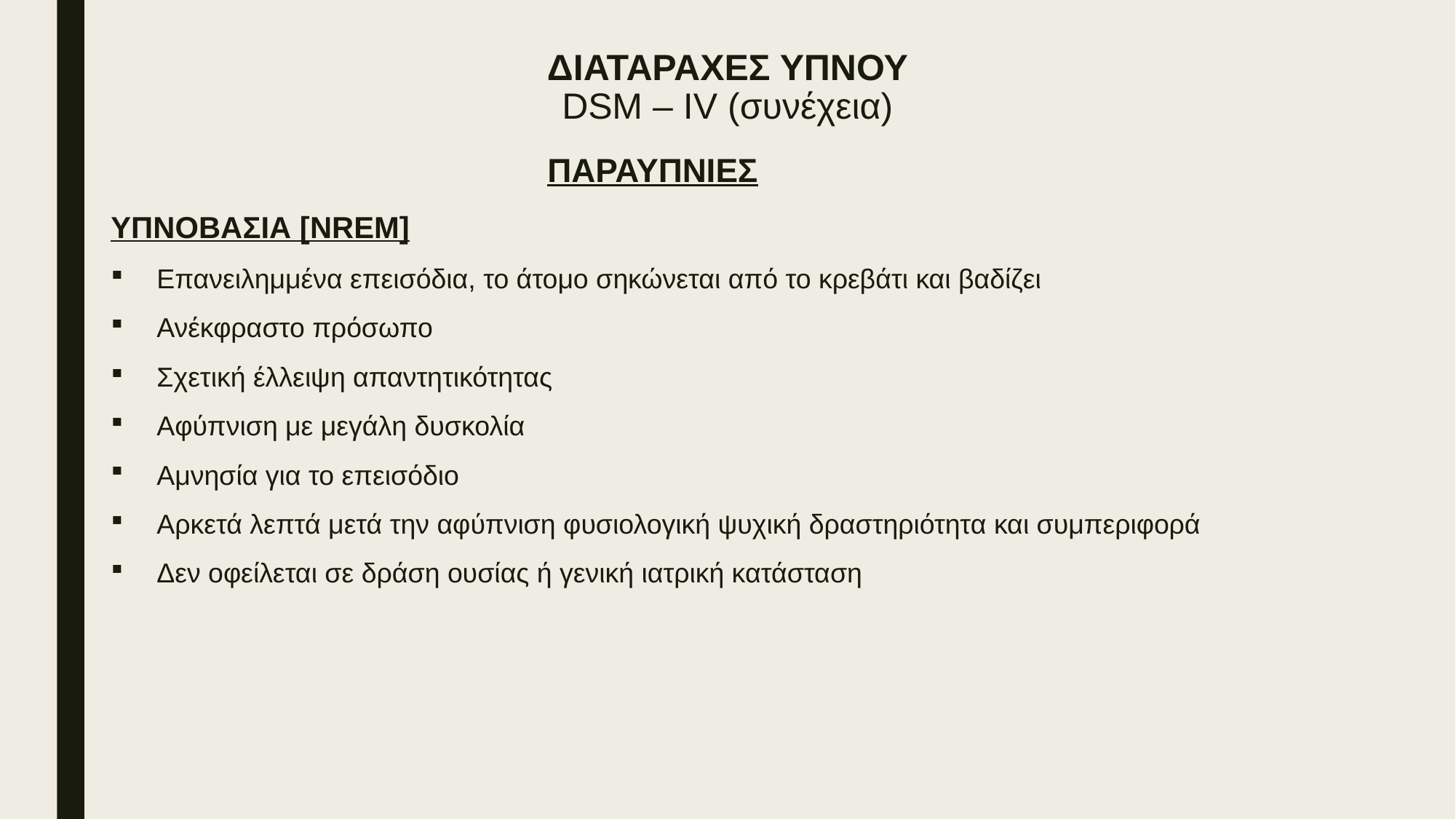

# ΔΙΑΤΑΡΑΧΕΣ ΥΠΝΟΥ DSM – IV (συνέχεια)
				ΠΑΡΑΥΠΝΙΕΣ
ΥΠΝΟΒΑΣΙΑ [NREM]
Επανειλημμένα επεισόδια, το άτομο σηκώνεται από το κρεβάτι και βαδίζει
Ανέκφραστο πρόσωπο
Σχετική έλλειψη απαντητικότητας
Αφύπνιση με μεγάλη δυσκολία
Αμνησία για το επεισόδιο
Αρκετά λεπτά μετά την αφύπνιση φυσιολογική ψυχική δραστηριότητα και συμπεριφορά
Δεν οφείλεται σε δράση ουσίας ή γενική ιατρική κατάσταση